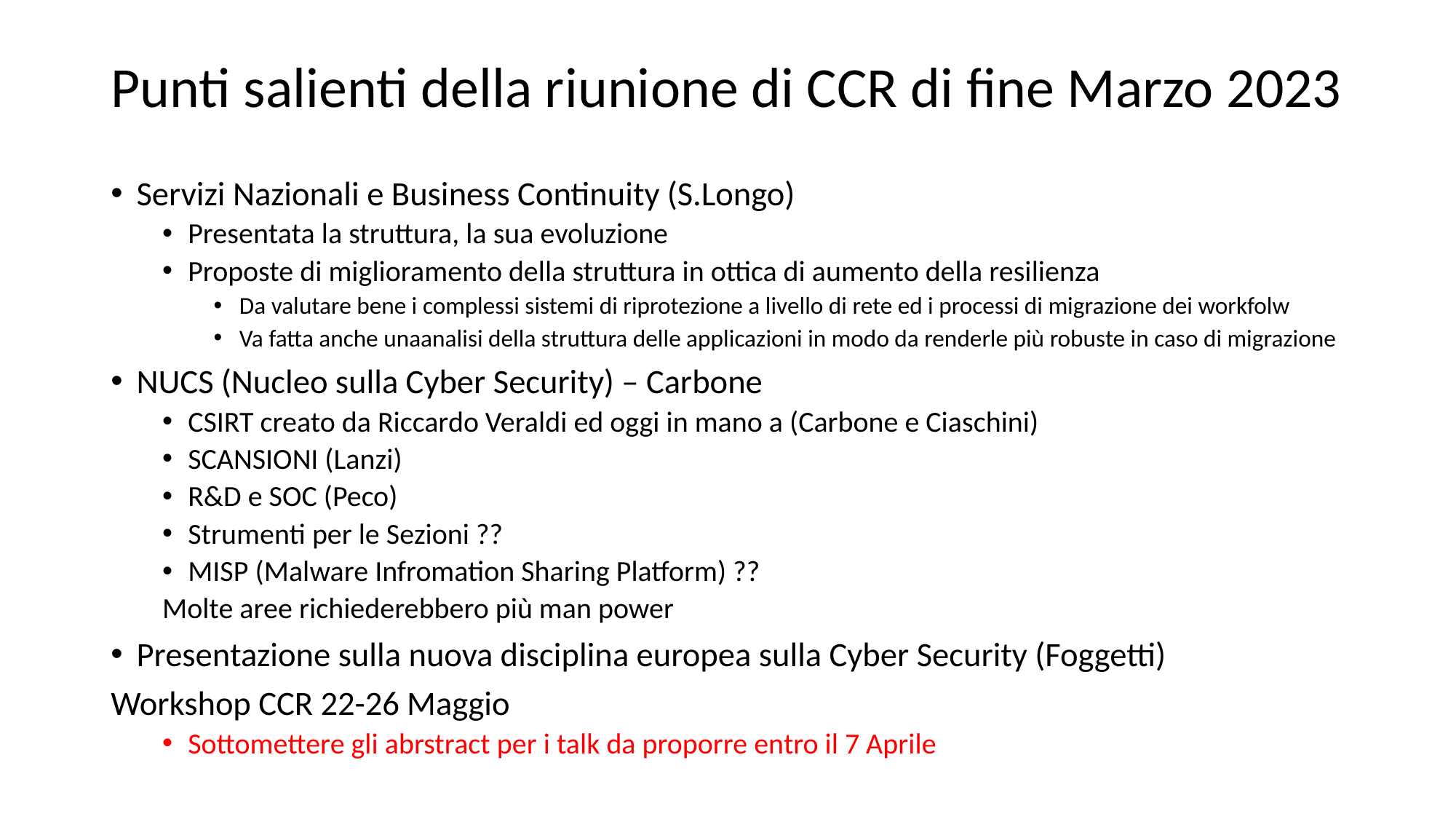

# Punti salienti della riunione di CCR di fine Marzo 2023
Servizi Nazionali e Business Continuity (S.Longo)
Presentata la struttura, la sua evoluzione
Proposte di miglioramento della struttura in ottica di aumento della resilienza
Da valutare bene i complessi sistemi di riprotezione a livello di rete ed i processi di migrazione dei workfolw
Va fatta anche unaanalisi della struttura delle applicazioni in modo da renderle più robuste in caso di migrazione
NUCS (Nucleo sulla Cyber Security) – Carbone
CSIRT creato da Riccardo Veraldi ed oggi in mano a (Carbone e Ciaschini)
SCANSIONI (Lanzi)
R&D e SOC (Peco)
Strumenti per le Sezioni ??
MISP (Malware Infromation Sharing Platform) ??
Molte aree richiederebbero più man power
Presentazione sulla nuova disciplina europea sulla Cyber Security (Foggetti)
Workshop CCR 22-26 Maggio
Sottomettere gli abrstract per i talk da proporre entro il 7 Aprile